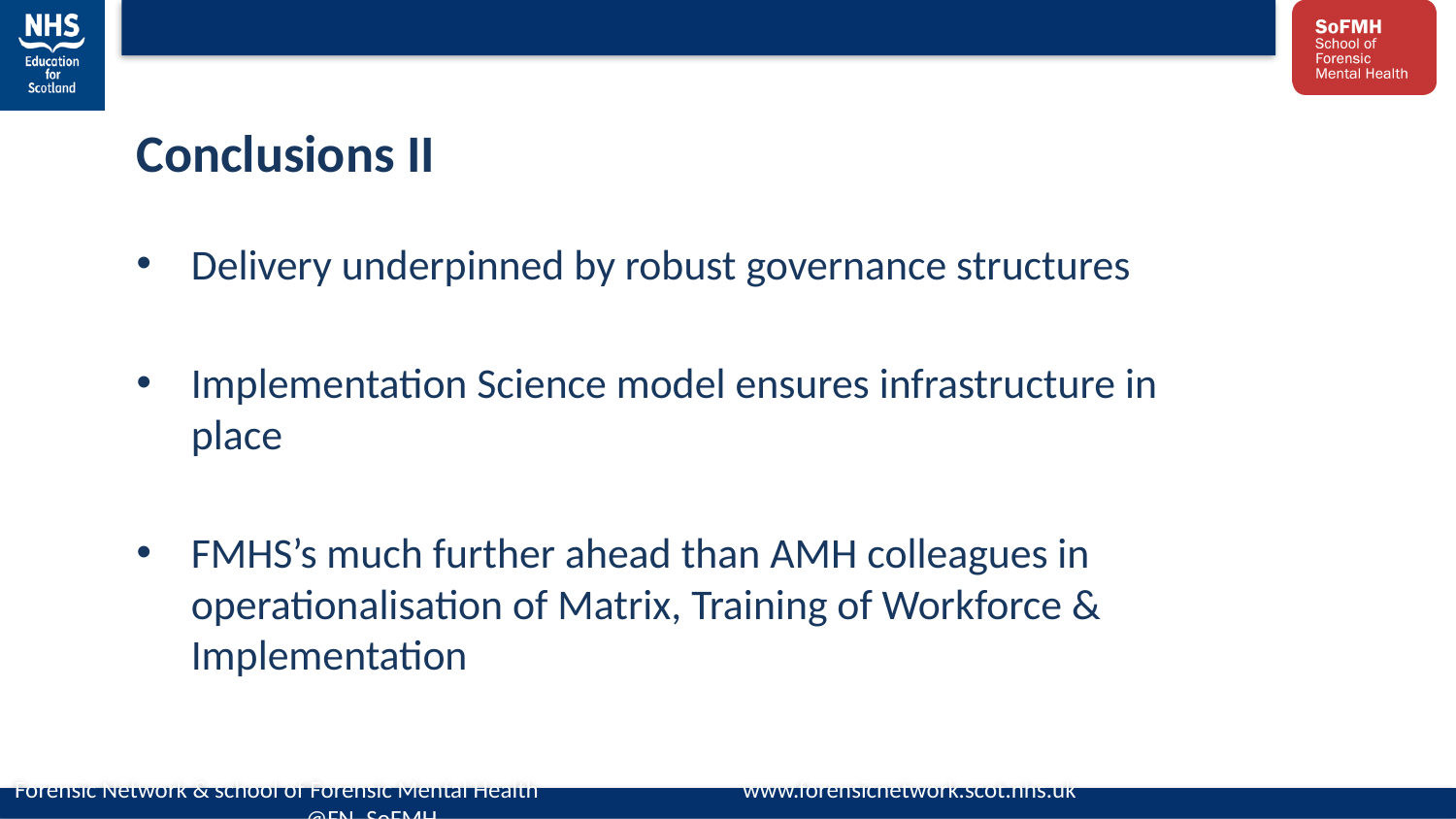

Conclusions II
Delivery underpinned by robust governance structures

Implementation Science model ensures infrastructure in place

FMHS’s much further ahead than AMH colleagues in operationalisation of Matrix, Training of Workforce & Implementation